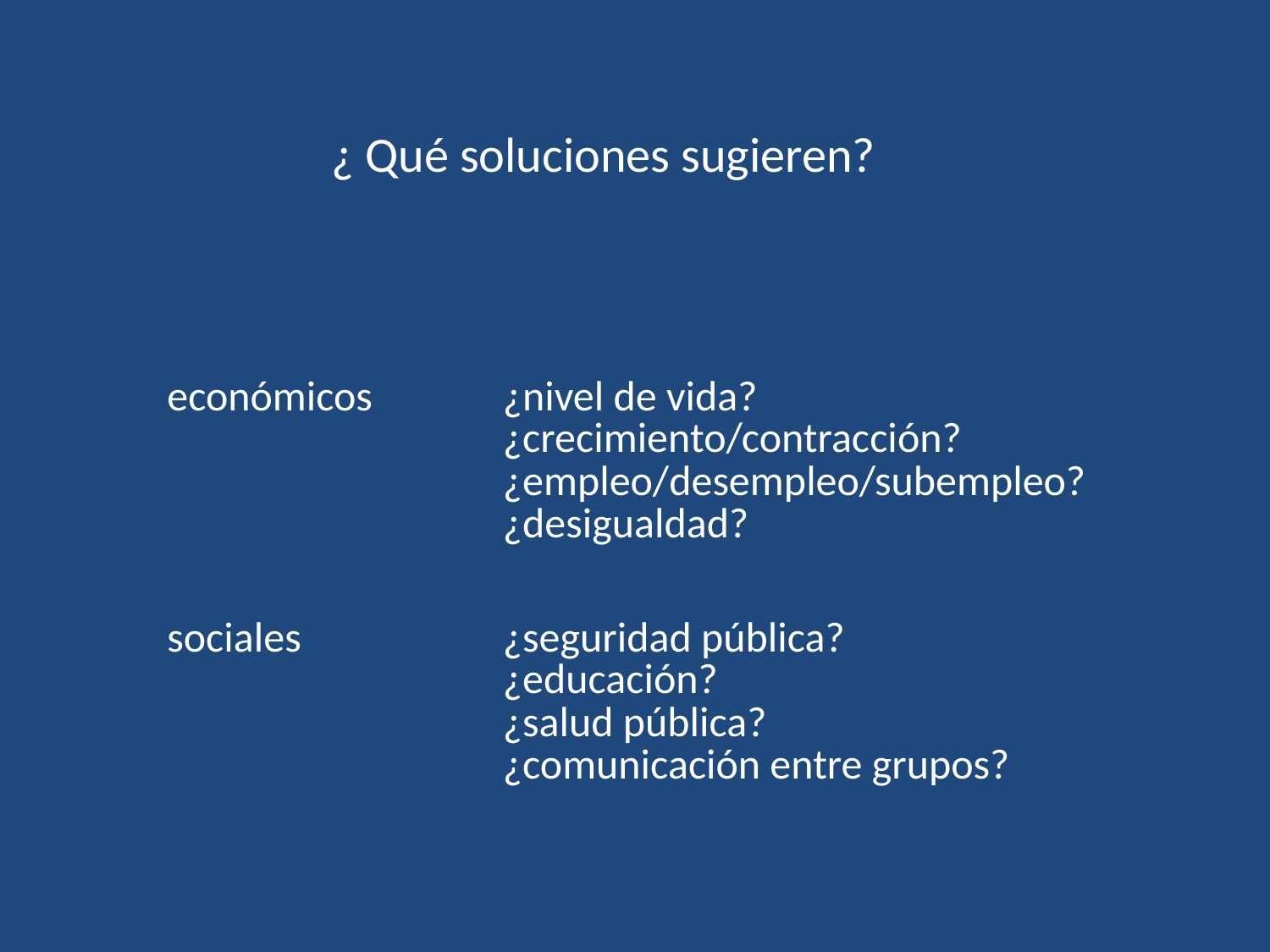

¿ Qué soluciones sugieren?
| económicos | ¿nivel de vida? ¿crecimiento/contracción? ¿empleo/desempleo/subempleo? ¿desigualdad? |
| --- | --- |
| sociales | ¿seguridad pública? ¿educación? ¿salud pública? ¿comunicación entre grupos? |